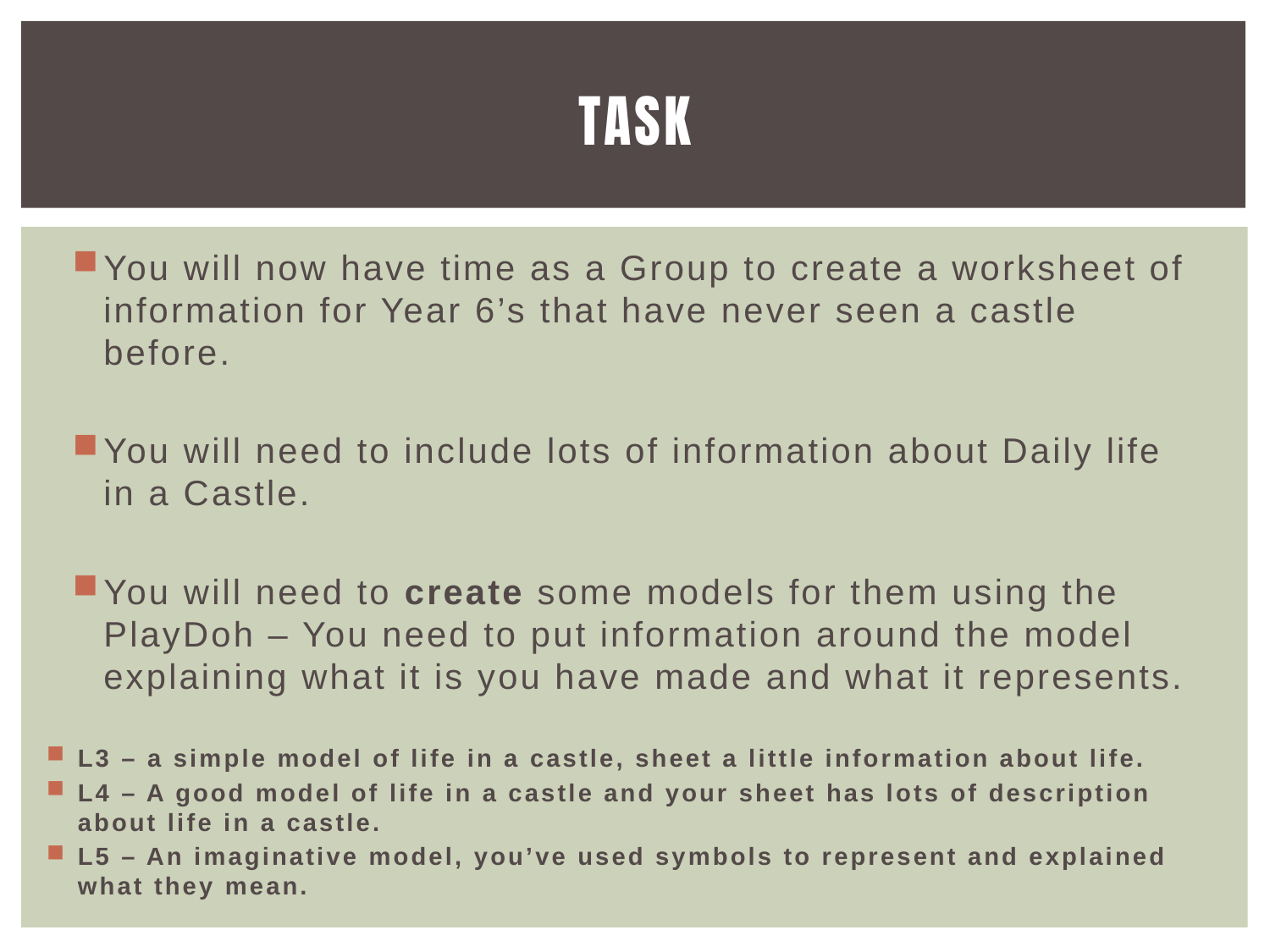

# task
You will now have time as a Group to create a worksheet of information for Year 6’s that have never seen a castle before.

You will need to include lots of information about Daily life in a Castle.

You will need to create some models for them using the PlayDoh – You need to put information around the model explaining what it is you have made and what it represents.
L3 – a simple model of life in a castle, sheet a little information about life.
L4 – A good model of life in a castle and your sheet has lots of description about life in a castle.
L5 – An imaginative model, you’ve used symbols to represent and explained what they mean.